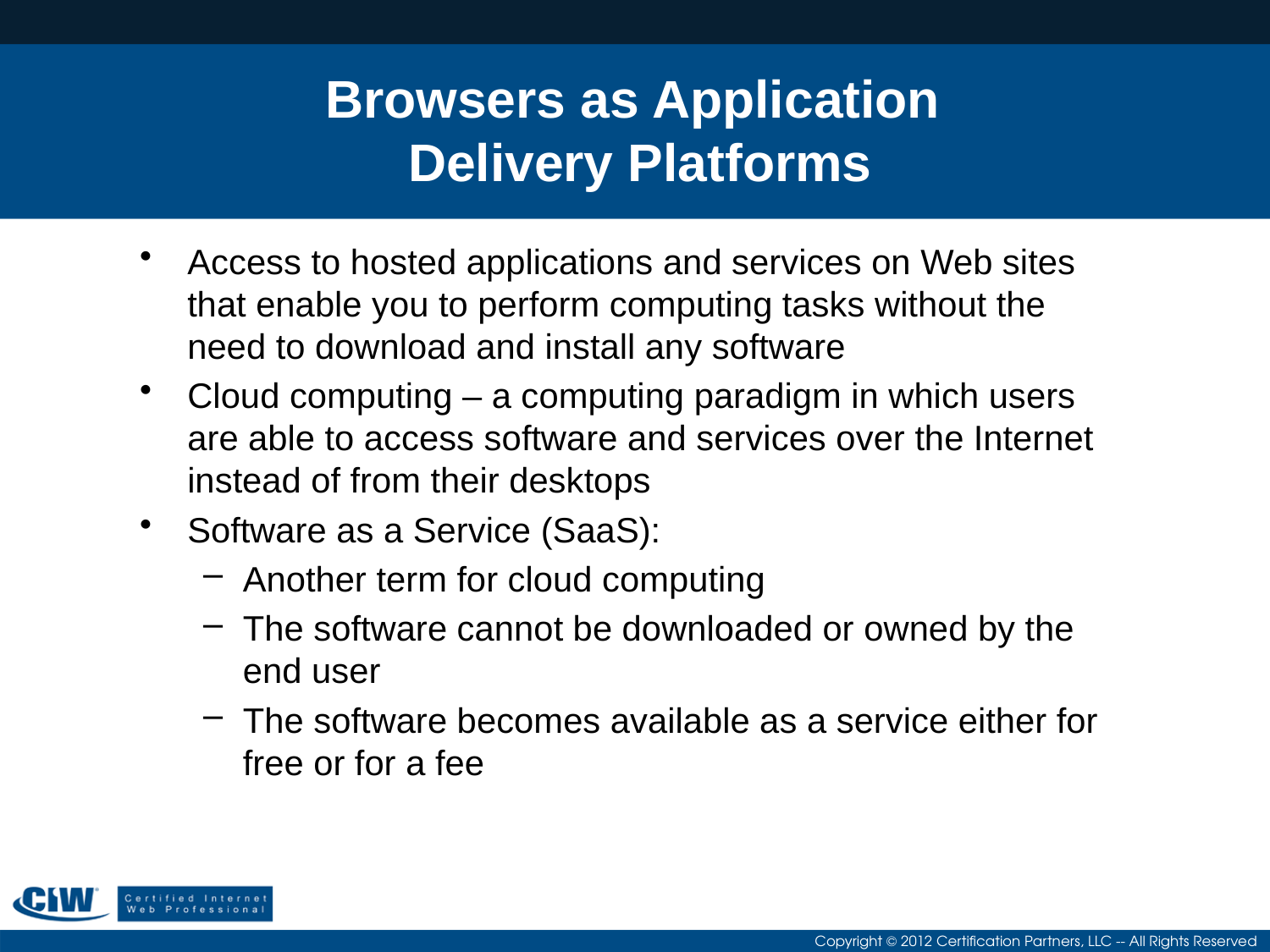

# Browsers as Application Delivery Platforms
Access to hosted applications and services on Web sites that enable you to perform computing tasks without the need to download and install any software
Cloud computing – a computing paradigm in which users are able to access software and services over the Internet instead of from their desktops
Software as a Service (SaaS):
Another term for cloud computing
The software cannot be downloaded or owned by the end user
The software becomes available as a service either for free or for a fee